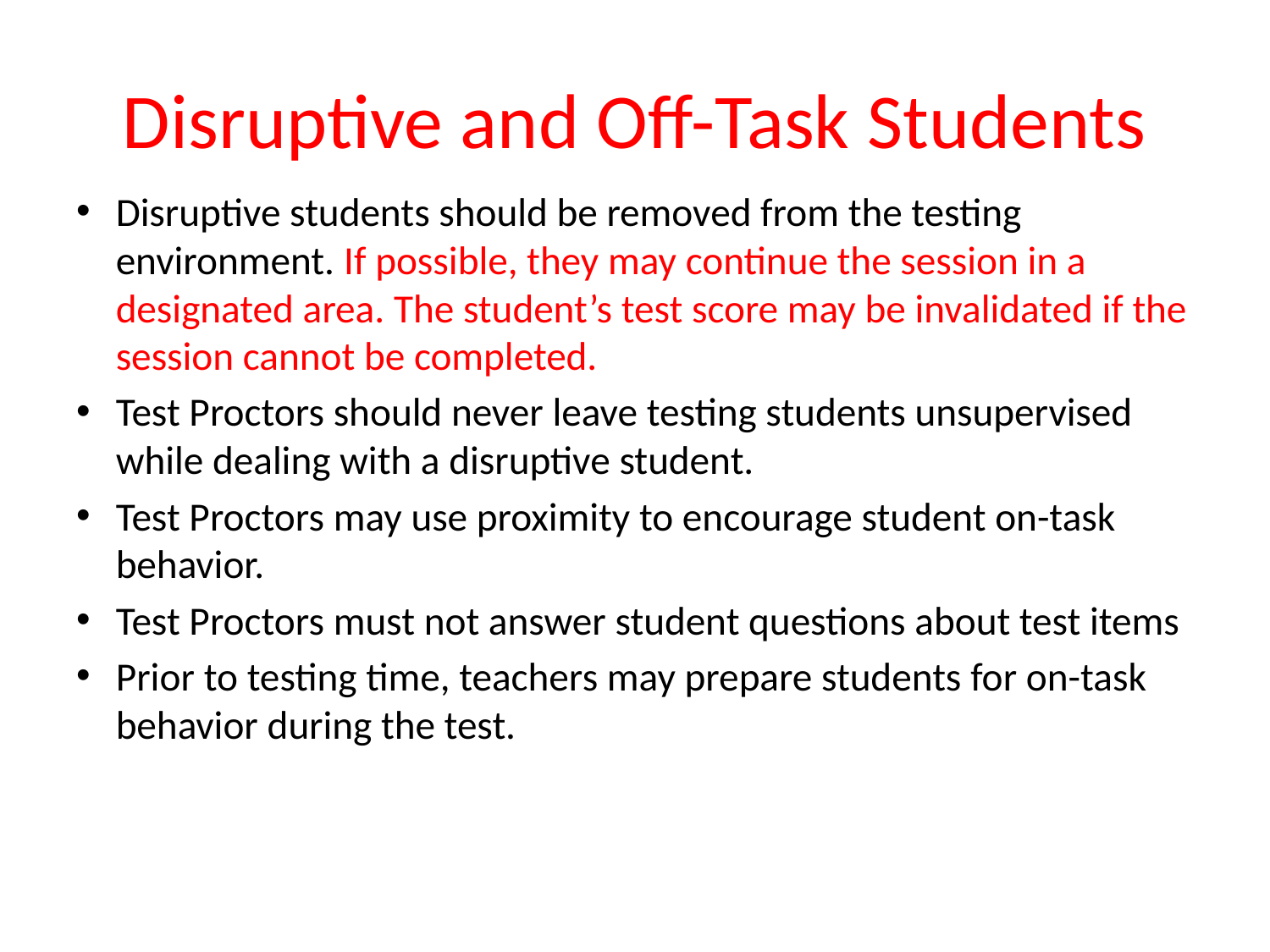

# Disruptive and Off-Task Students
Disruptive students should be removed from the testing environment. If possible, they may continue the session in a designated area. The student’s test score may be invalidated if the session cannot be completed.
Test Proctors should never leave testing students unsupervised while dealing with a disruptive student.
Test Proctors may use proximity to encourage student on-task behavior.
Test Proctors must not answer student questions about test items
Prior to testing time, teachers may prepare students for on-task behavior during the test.